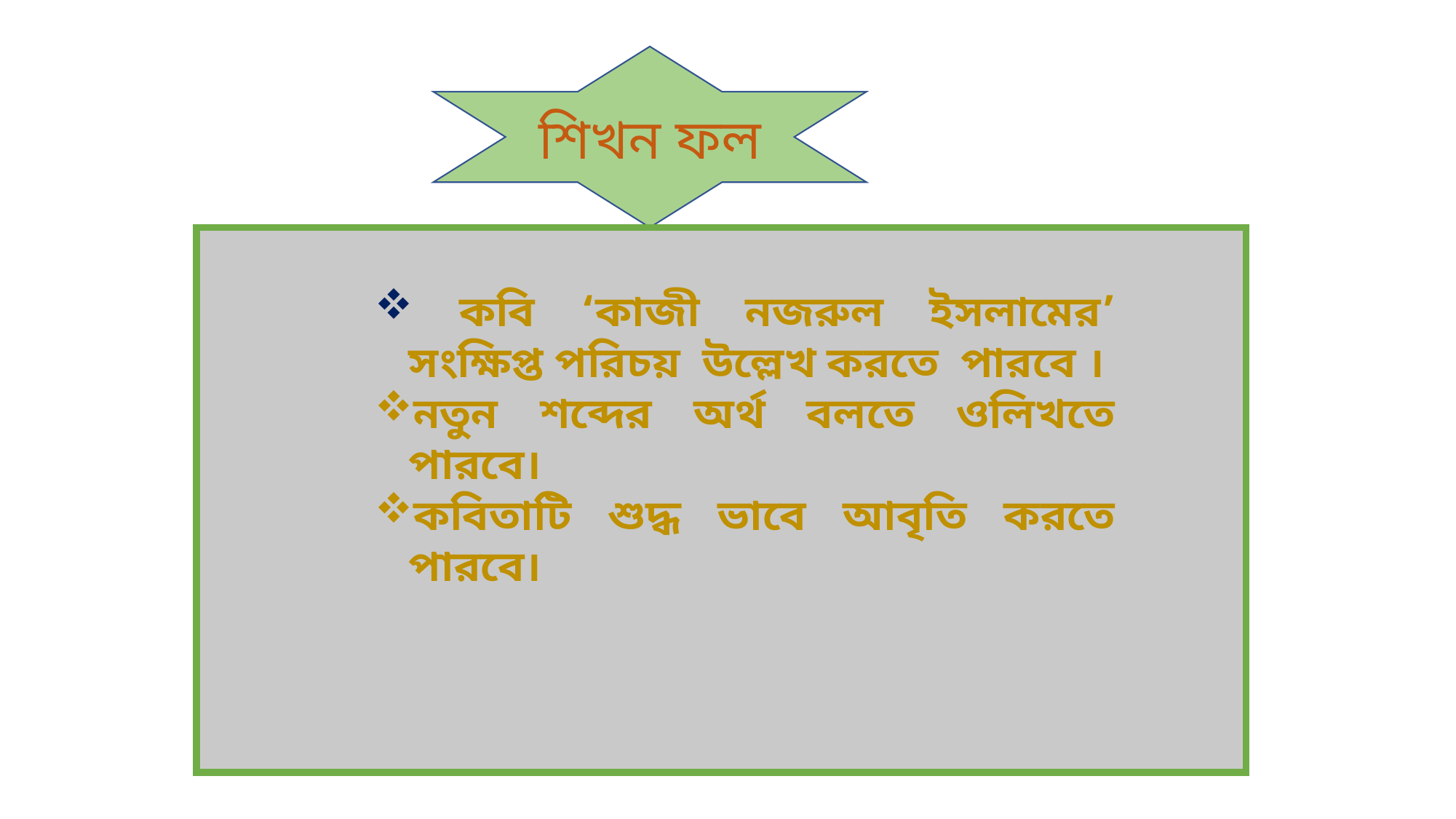

শিখন ফল

 কবি ‘কাজী নজরুল ইসলামের’ সংক্ষিপ্ত পরিচয়  উল্লেখ করতে  পারবে ।
নতুন শব্দের অর্থ বলতে ওলিখতে পারবে।
কবিতাটি শুদ্ধ ভাবে আবৃতি করতে পারবে।